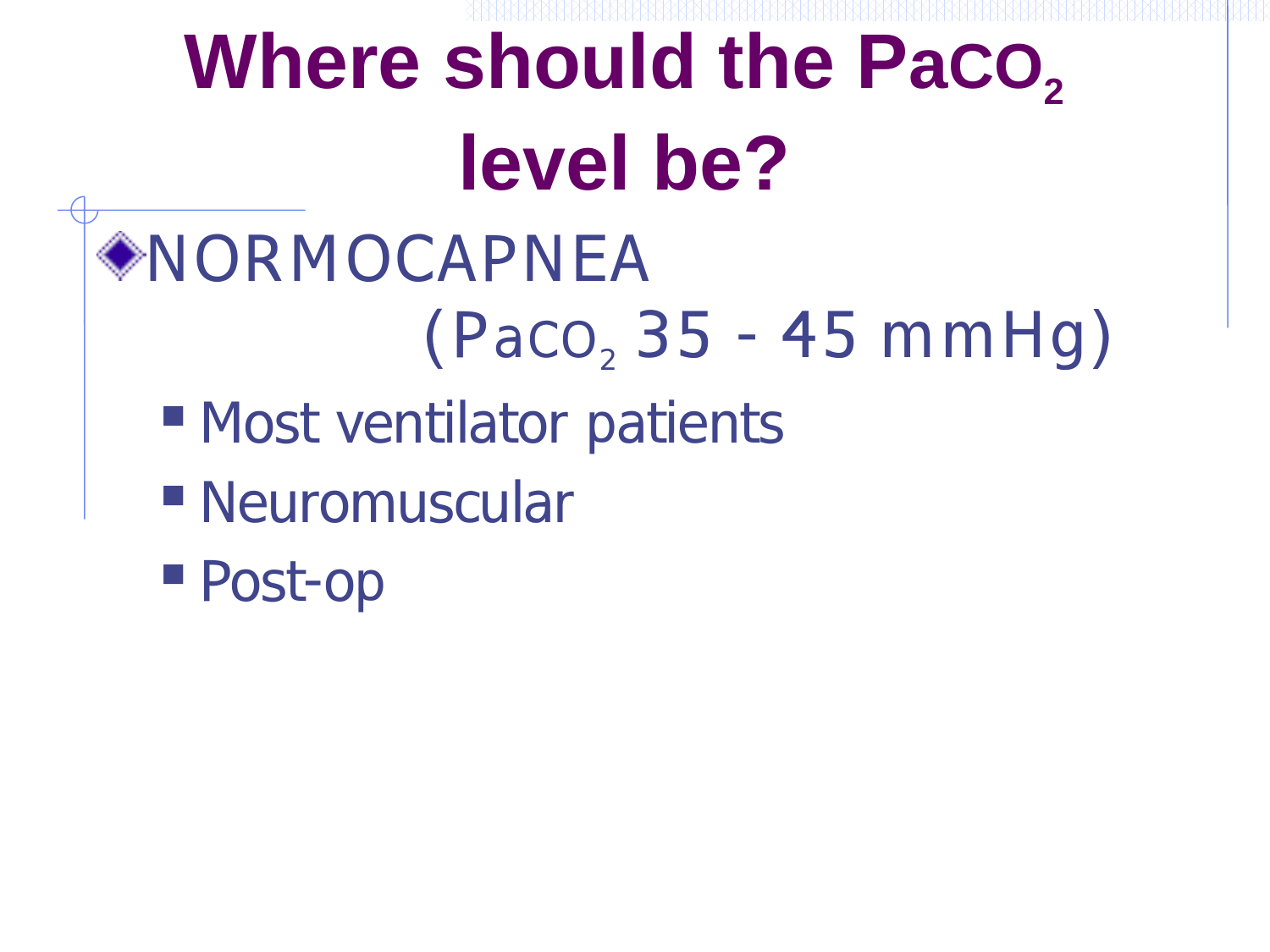

# Where should the PaCO2 level be?
NORMOCAPNEA
               (PaCO2 35 - 45 mmHg)
Most ventilator patients
Neuromuscular
Post-op